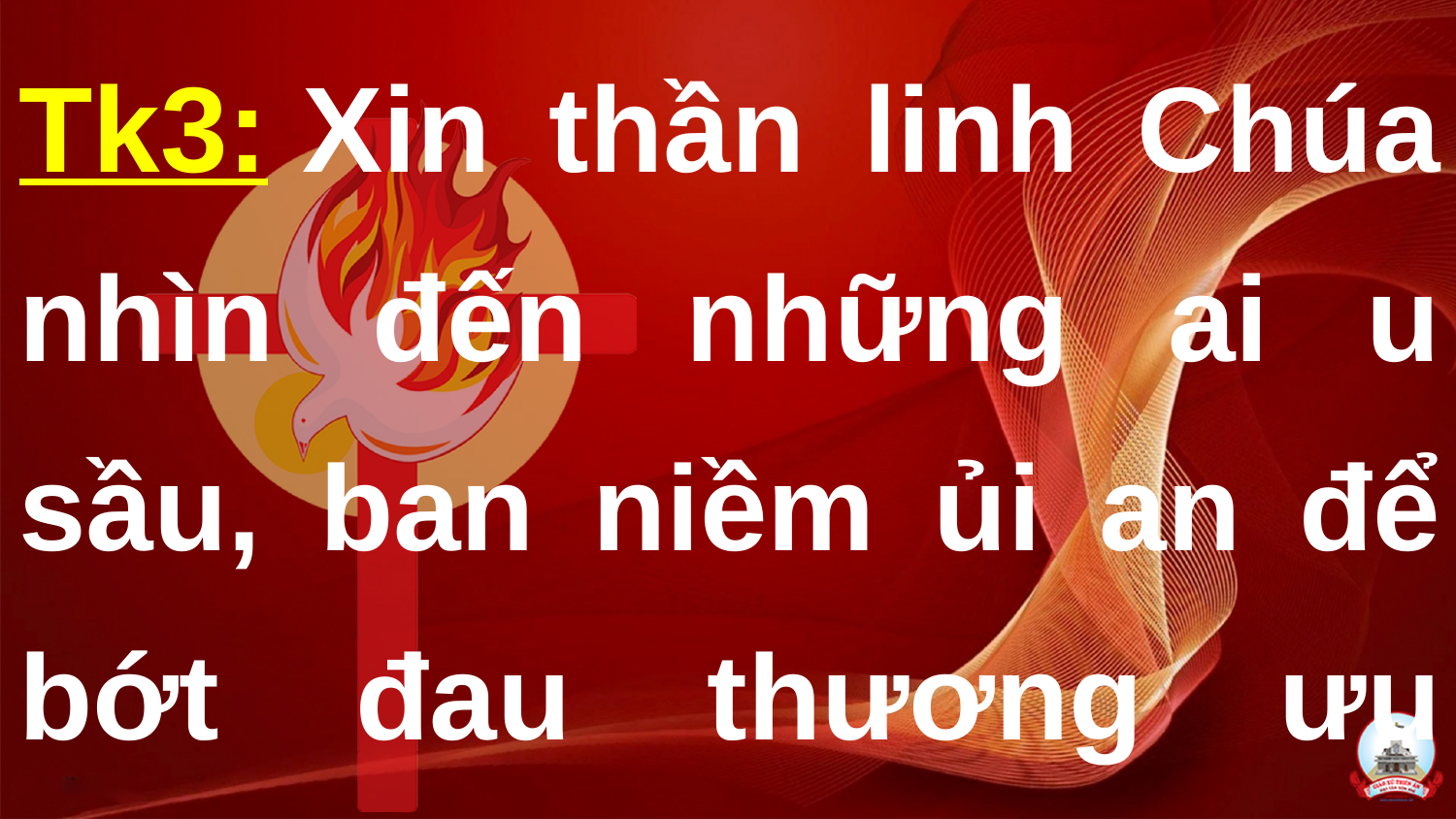

Tk3: Xin thần linh Chúa nhìn đến những ai u sầu, ban niềm ủi an để bớt đau thương ưu phiền.